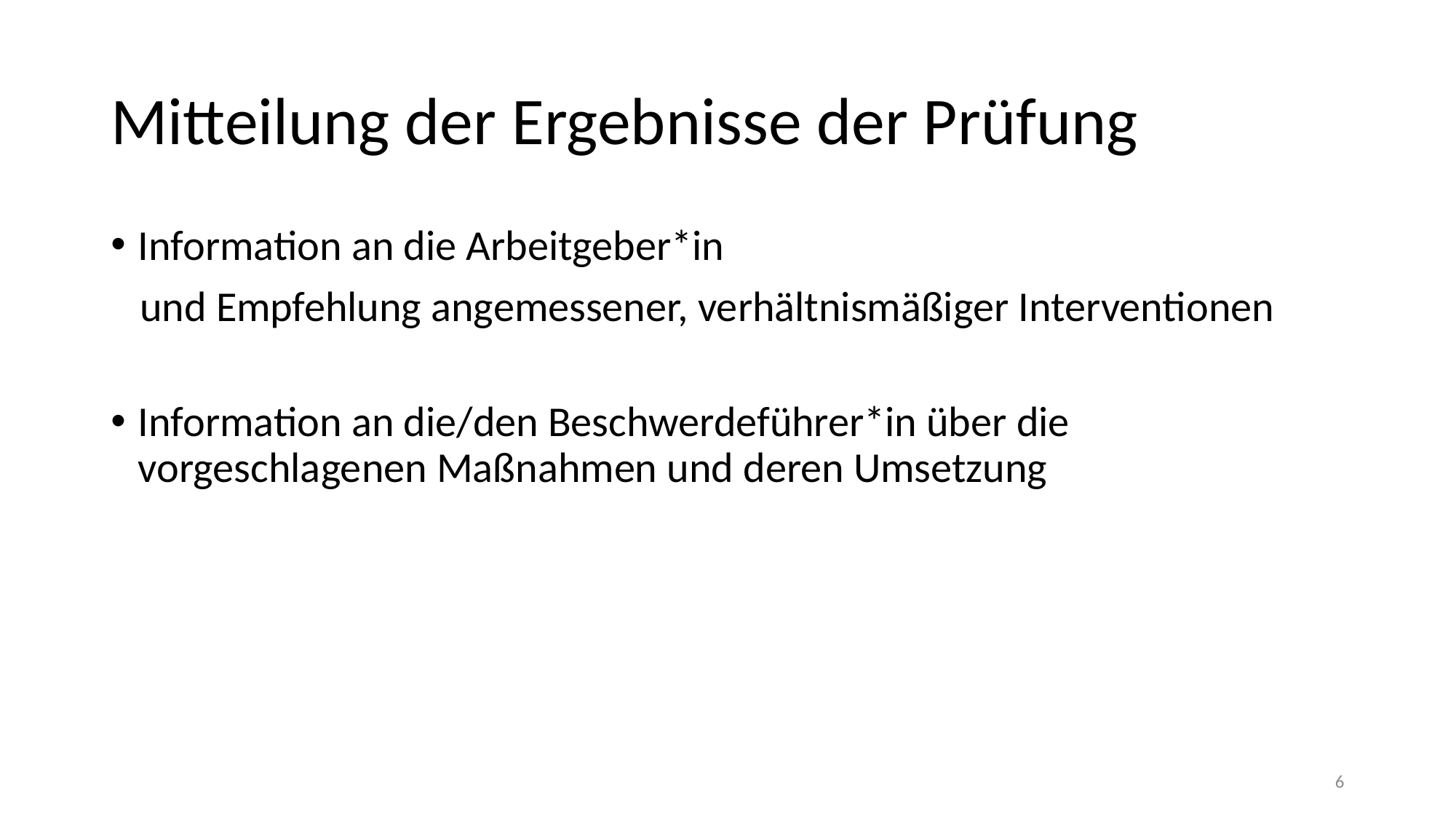

# Mitteilung der Ergebnisse der Prüfung
Information an die Arbeitgeber*in
   und Empfehlung angemessener, verhältnismäßiger Interventionen

Information an die/den Beschwerdeführer*in über die vorgeschlagenen Maßnahmen und deren Umsetzung

6